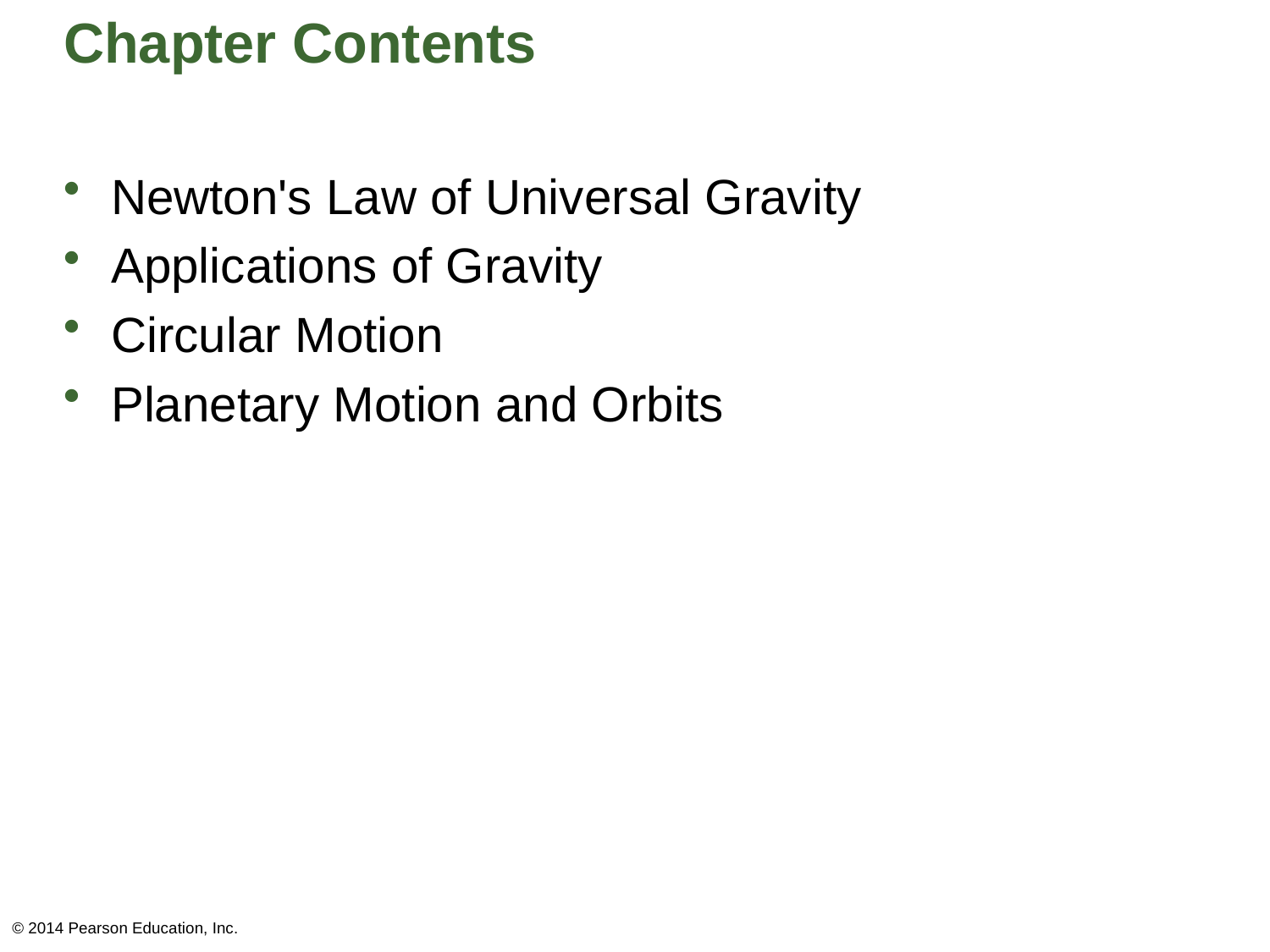

# Chapter Contents
Newton's Law of Universal Gravity
Applications of Gravity
Circular Motion
Planetary Motion and Orbits
© 2014 Pearson Education, Inc.